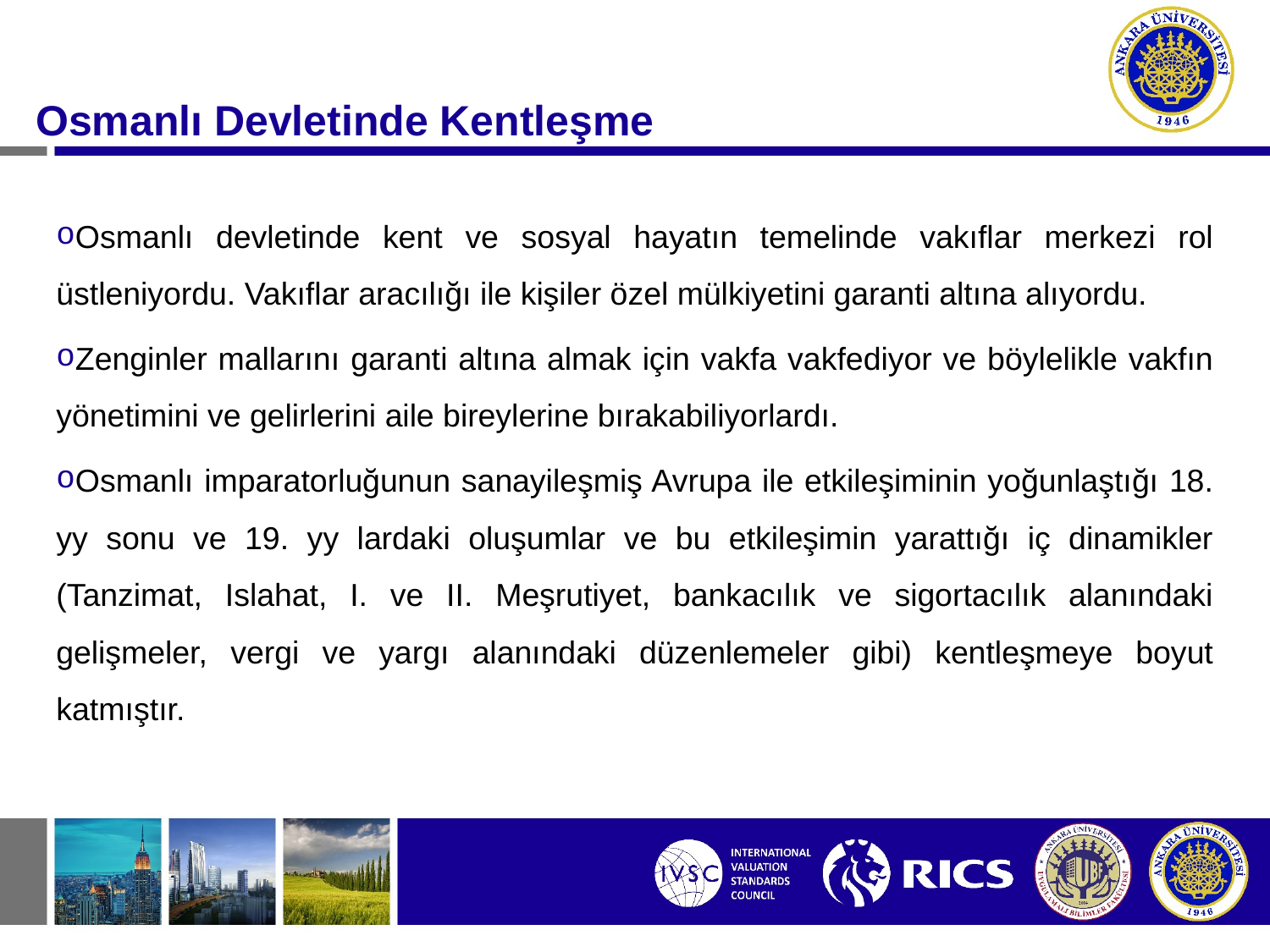

#
Osmanlı Devletinde Kentleşme

Osmanlı devletinde kent ve sosyal hayatın temelinde vakıflar merkezi rol üstleniyordu. Vakıflar aracılığı ile kişiler özel mülkiyetini garanti altına alıyordu.
Zenginler mallarını garanti altına almak için vakfa vakfediyor ve böylelikle vakfın yönetimini ve gelirlerini aile bireylerine bırakabiliyorlardı.
Osmanlı imparatorluğunun sanayileşmiş Avrupa ile etkileşiminin yoğunlaştığı 18. yy sonu ve 19. yy lardaki oluşumlar ve bu etkileşimin yarattığı iç dinamikler (Tanzimat, Islahat, I. ve II. Meşrutiyet, bankacılık ve sigortacılık alanındaki gelişmeler, vergi ve yargı alanındaki düzenlemeler gibi) kentleşmeye boyut katmıştır.